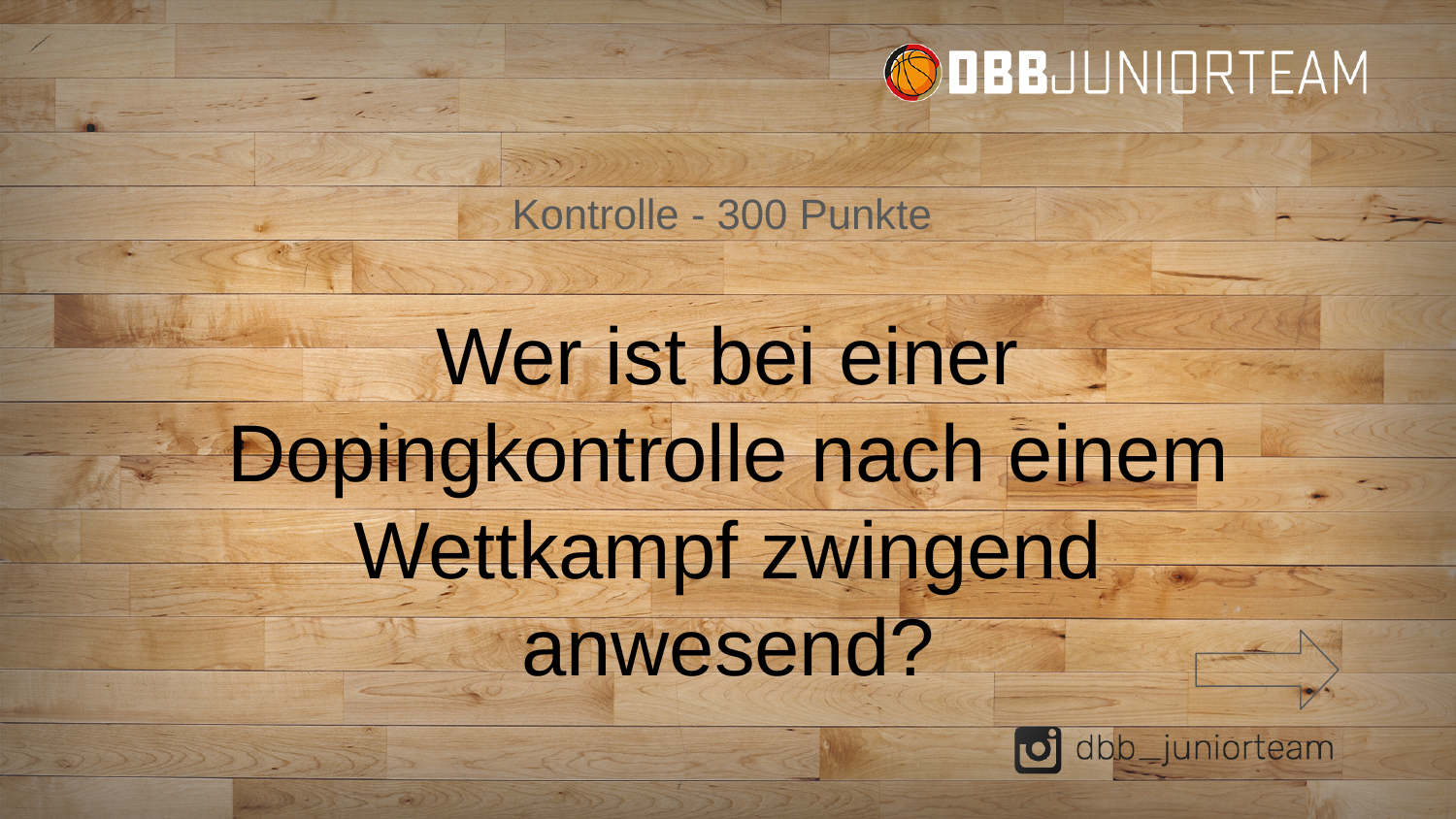

# Kontrolle - 300 Punkte
Wer ist bei einer Dopingkontrolle nach einem Wettkampf zwingend anwesend?